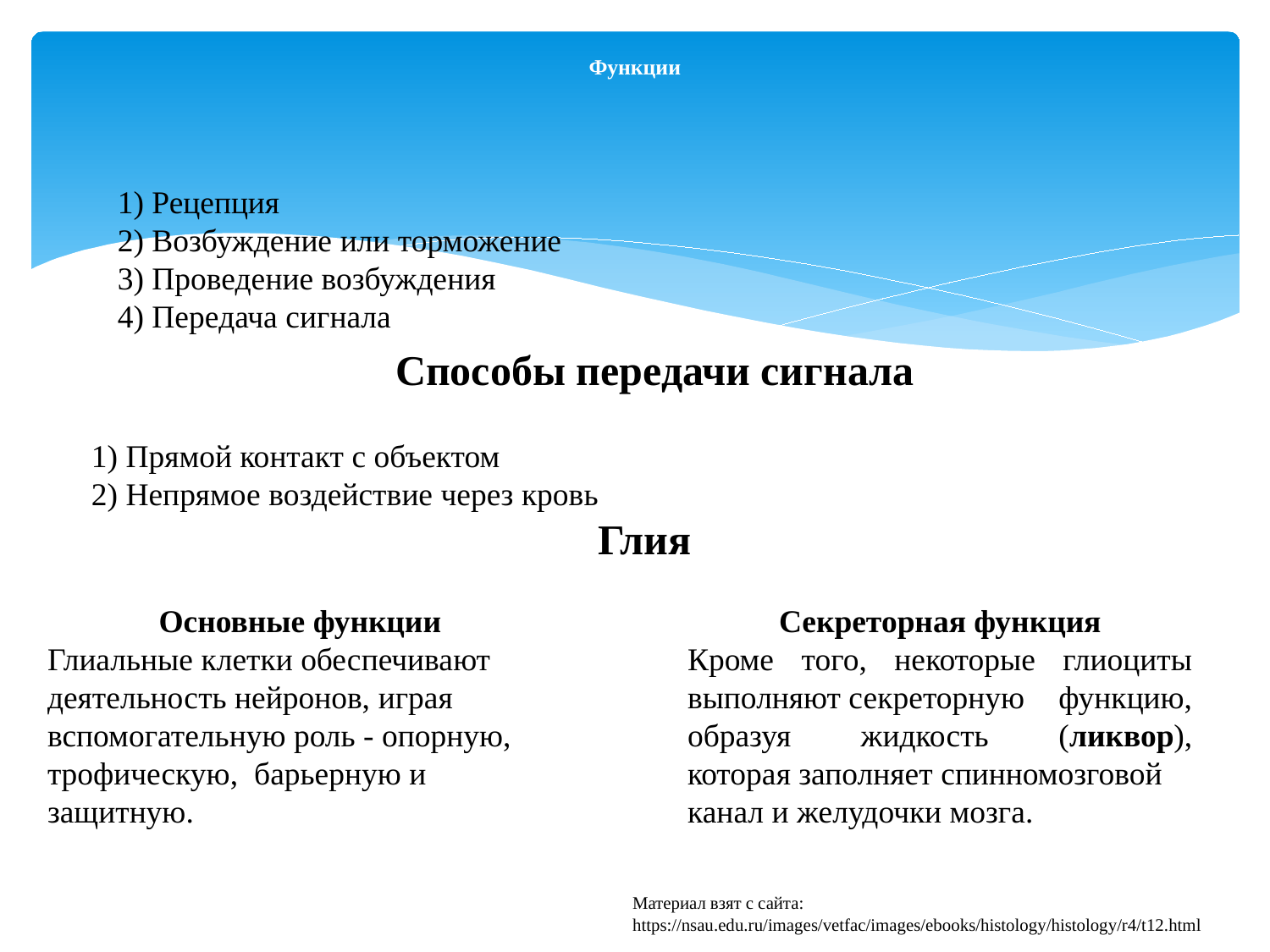

# Функции
1) Рецепция
2) Возбуждение или торможение
3) Проведение возбуждения
4) Передача сигнала
Способы передачи сигнала
1) Прямой контакт с объектом
2) Непрямое воздействие через кровь
Глия
Основные функции
Глиальные клетки обеспечивают деятельность нейронов, играя вспомогательную роль - опорную, трофическую,  барьерную и защитную.

Секреторная функция
Кроме того, некоторые глиоциты выполняют секреторную функцию, образуя жидкость (ликвор), которая заполняет спинномозговой канал и желудочки мозга.
Материал взят с сайта: https://nsau.edu.ru/images/vetfac/images/ebooks/histology/histology/r4/t12.html